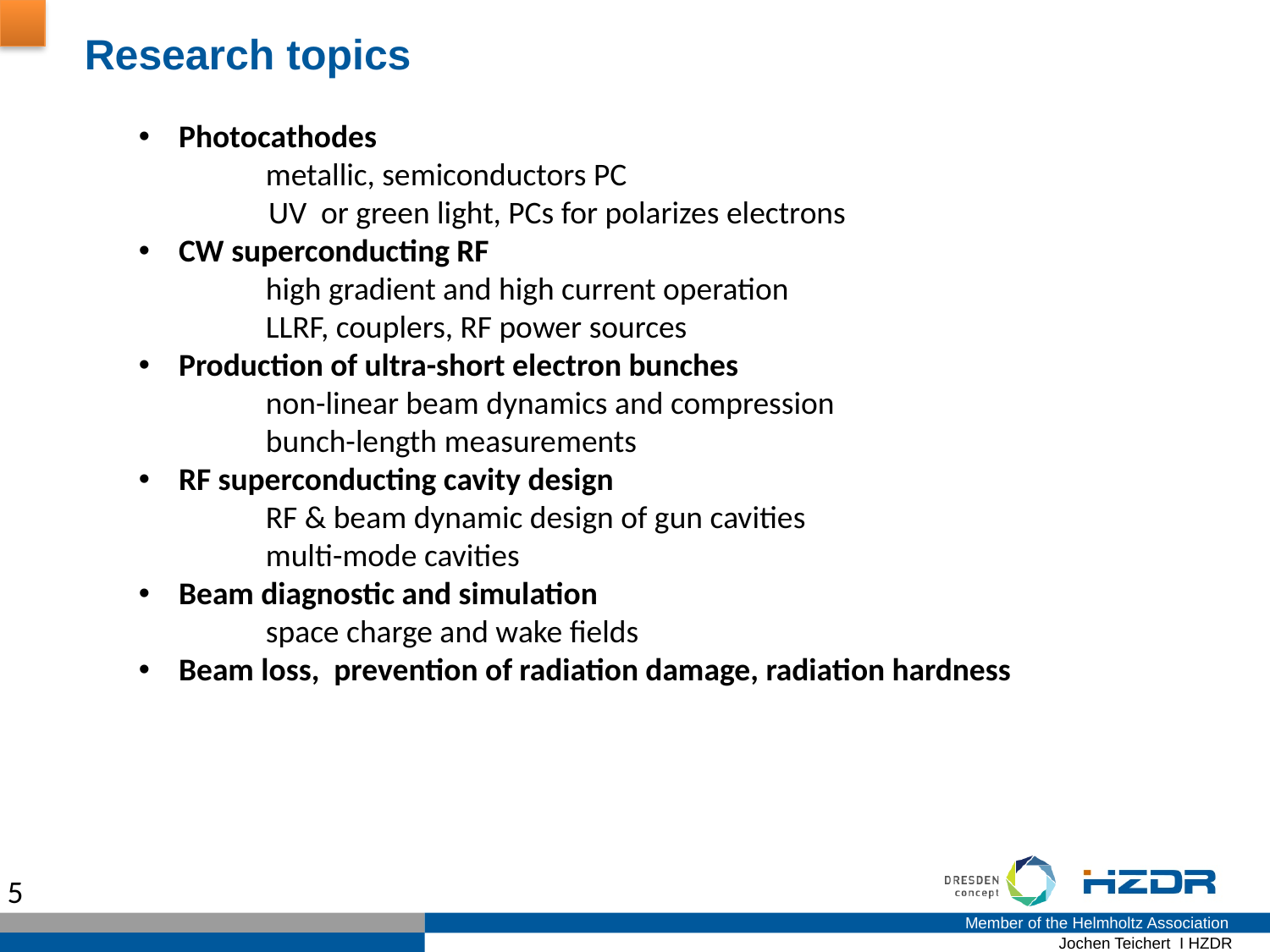

Research topics
Photocathodes
	metallic, semiconductors PC
                  UV  or green light, PCs for polarizes electrons
CW superconducting RF
	high gradient and high current operation
	LLRF, couplers, RF power sources
Production of ultra-short electron bunches
	non-linear beam dynamics and compression
	bunch-length measurements
RF superconducting cavity design
	RF & beam dynamic design of gun cavities
	multi-mode cavities
Beam diagnostic and simulation
	space charge and wake fields
Beam loss,  prevention of radiation damage, radiation hardness